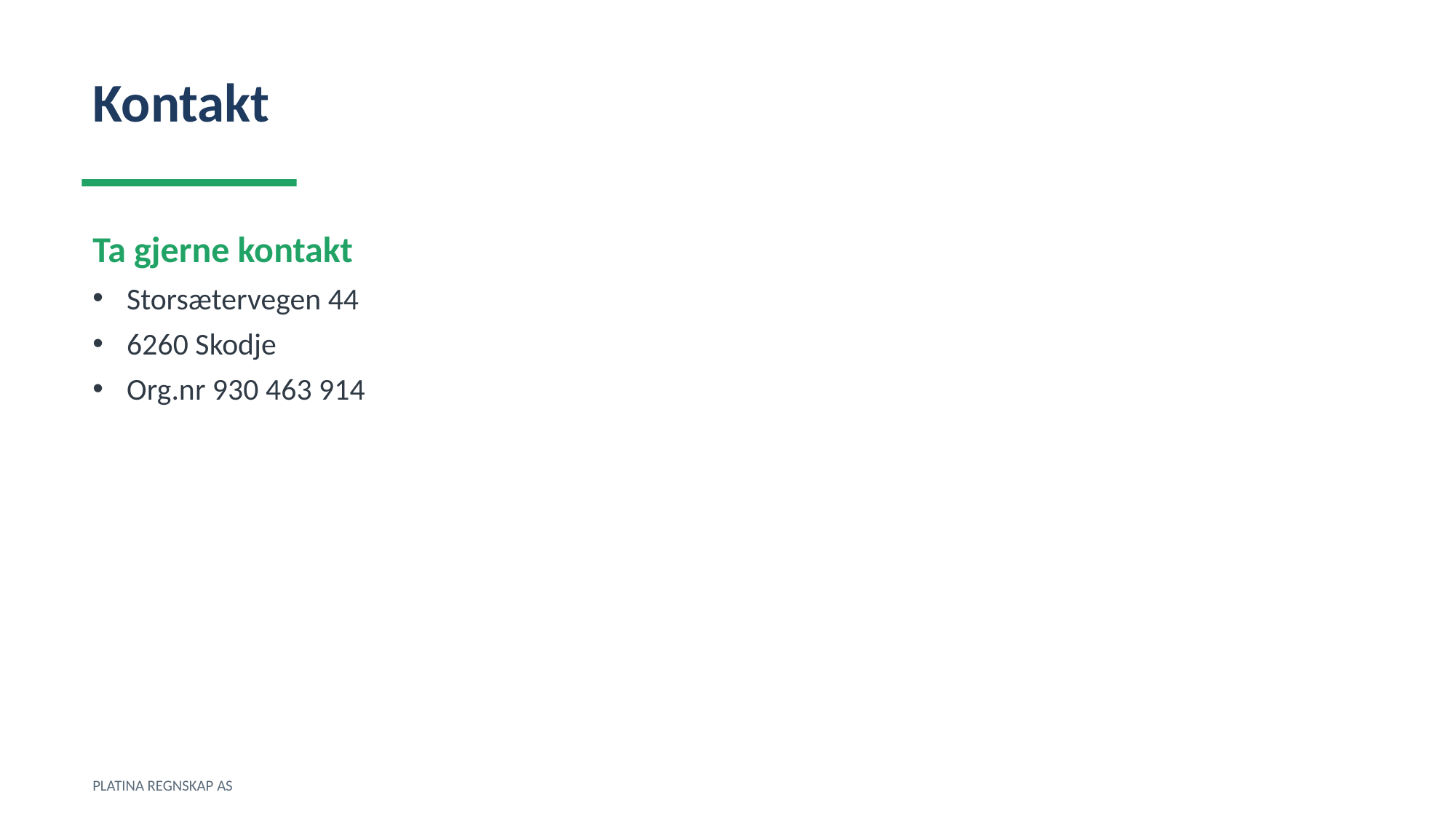

Kontakt

Ta gjerne kontakt
Storsætervegen 44
6260 Skodje
Org.nr 930 463 914
PLATINA REGNSKAP AS